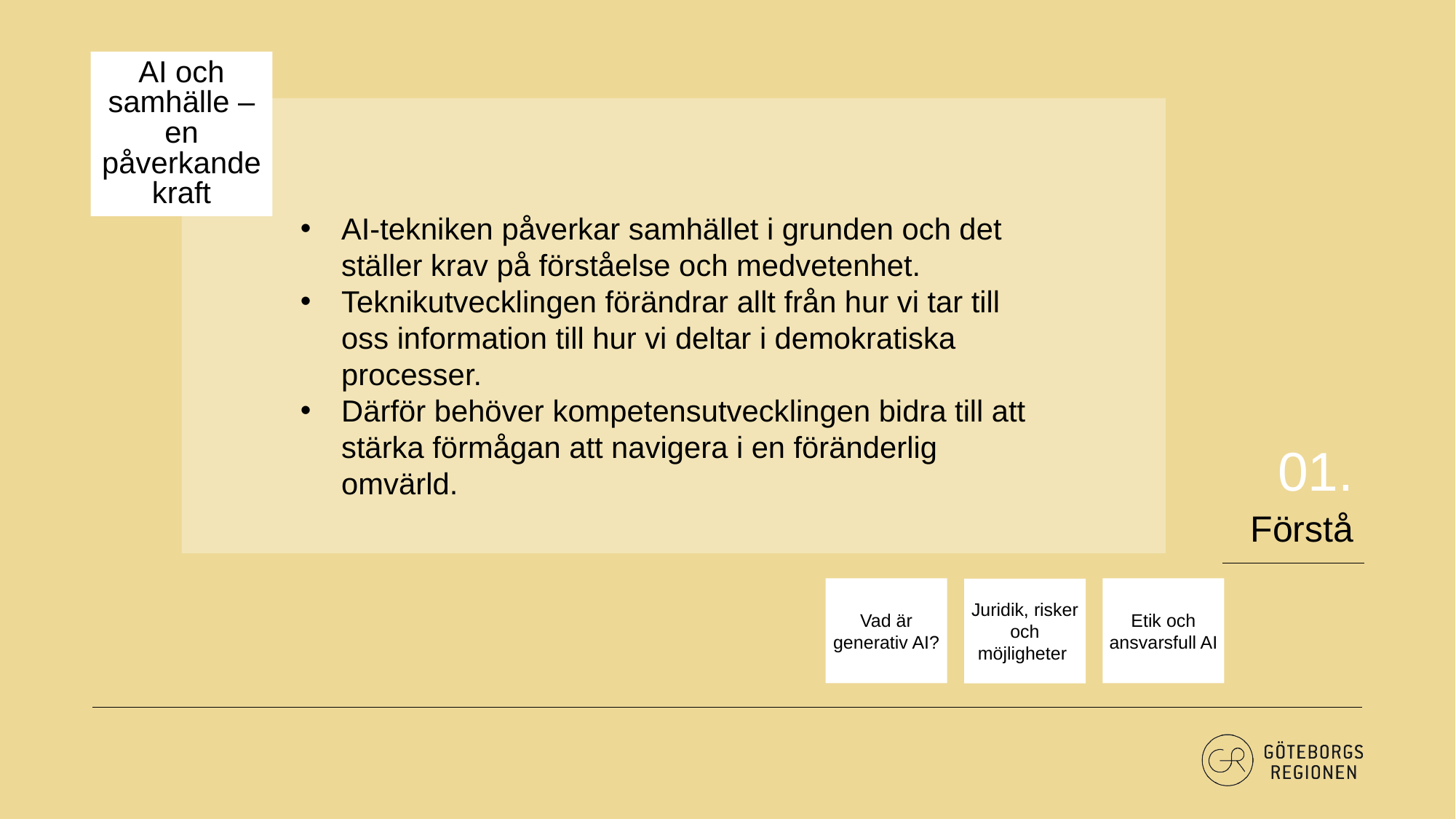

AI och samhälle – en påverkande kraft

AI-tekniken påverkar samhället i grunden och det ställer krav på förståelse och medvetenhet.
Teknikutvecklingen förändrar allt från hur vi tar till oss information till hur vi deltar i demokratiska processer.
Därför behöver kompetensutvecklingen bidra till att stärka förmågan att navigera i en föränderlig omvärld.

01.
Förstå
Vad är generativ AI?
Etik och ansvarsfull AI
Juridik, risker och möjligheter